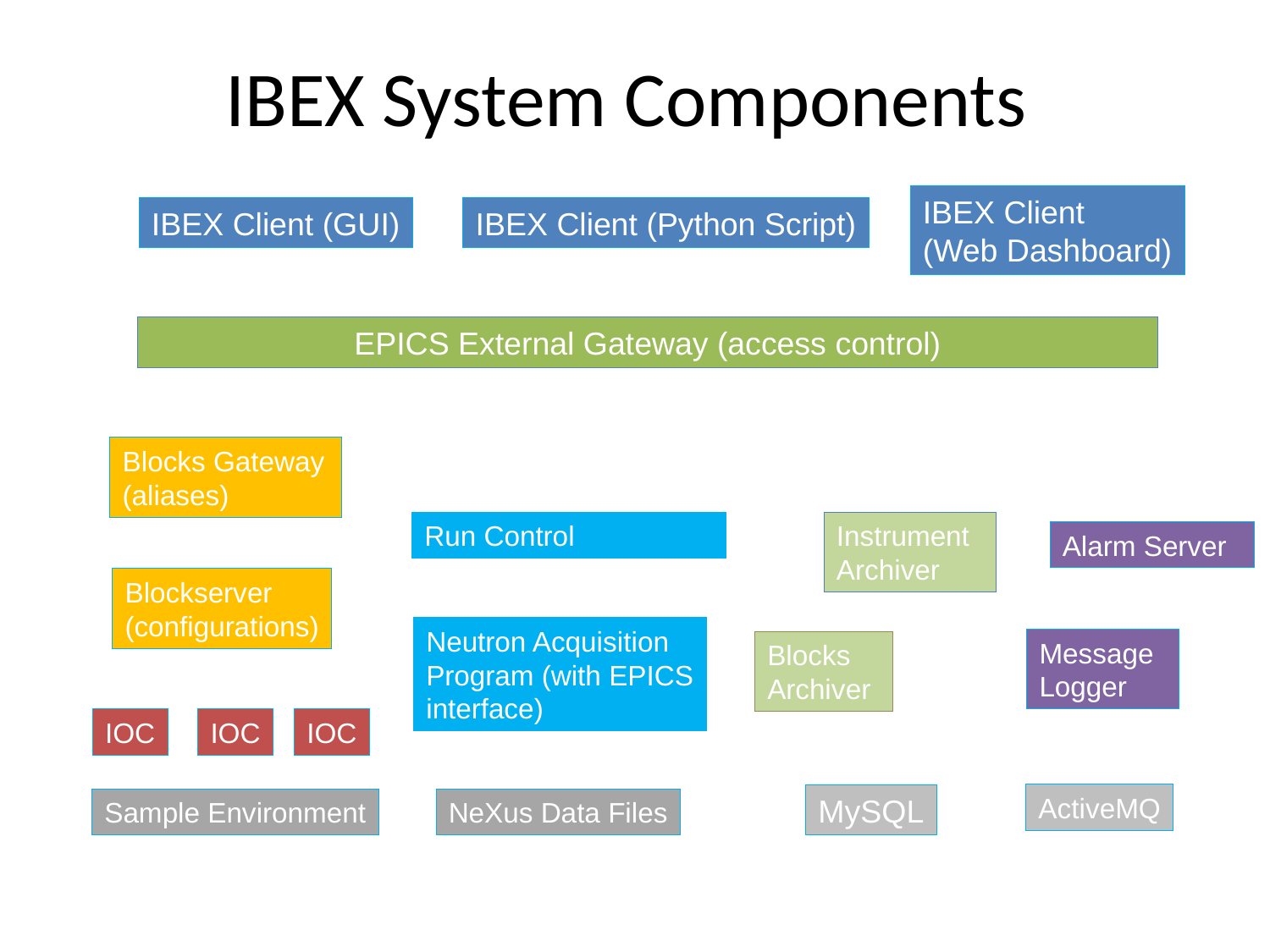

# IBEX System Components
IBEX Client
(Web Dashboard)
IBEX Client (GUI)
IBEX Client (Python Script)
EPICS External Gateway (access control)
Blocks Gateway (aliases)
Run Control
Instrument Archiver
Alarm Server
Blockserver
(configurations)
Neutron Acquisition
Program (with EPICS
interface)
Message Logger
Blocks
Archiver
IOC
IOC
IOC
ActiveMQ
MySQL
Sample Environment
NeXus Data Files